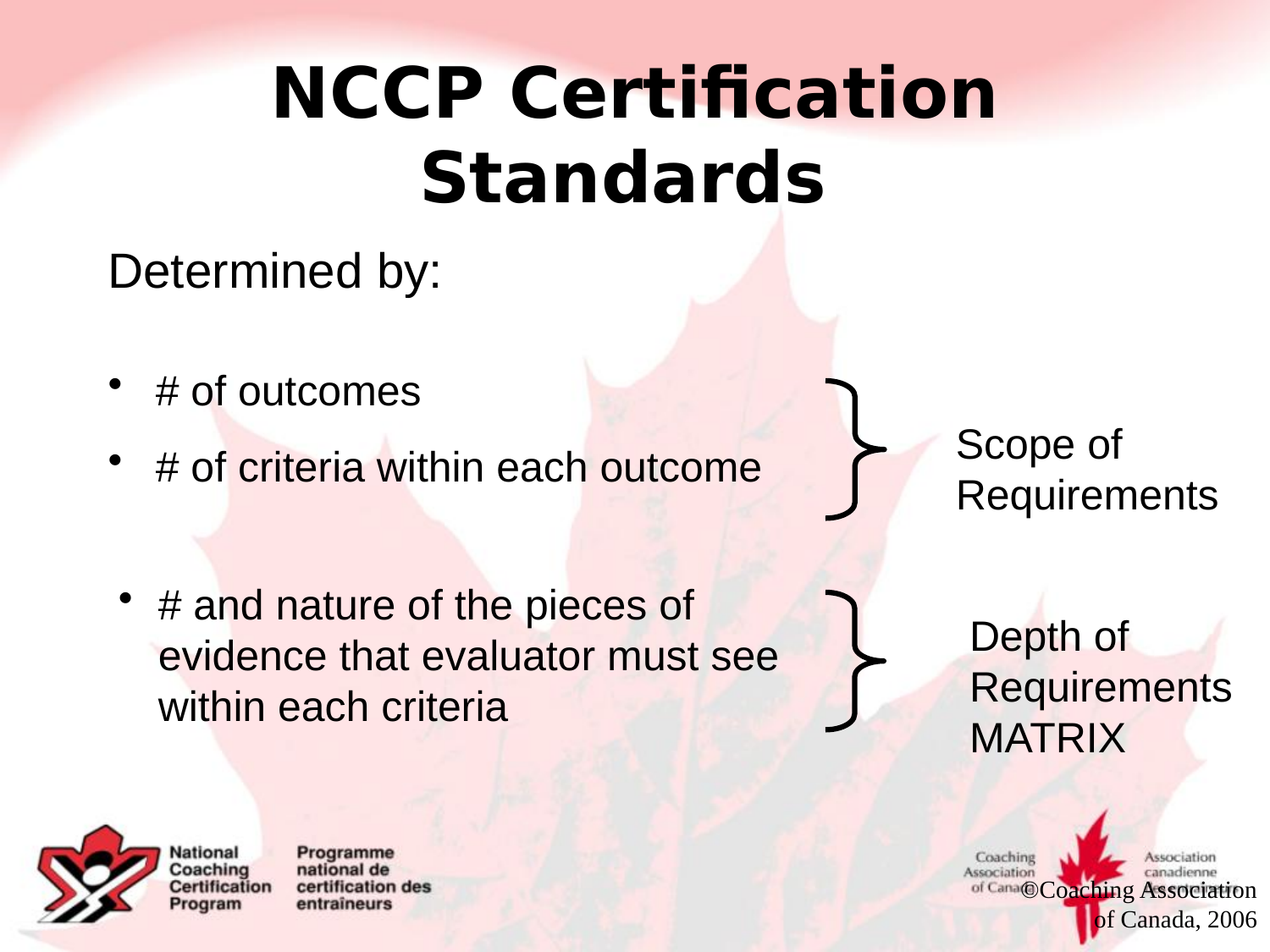

# NCCP Certification Standards
Determined by:

# of outcomes
# of criteria within each outcome

Scope of
Requirements
# and nature of the pieces of evidence that evaluator must see within each criteria

Depth of
Requirements
MATRIX
©Coaching Association of Canada, 2006